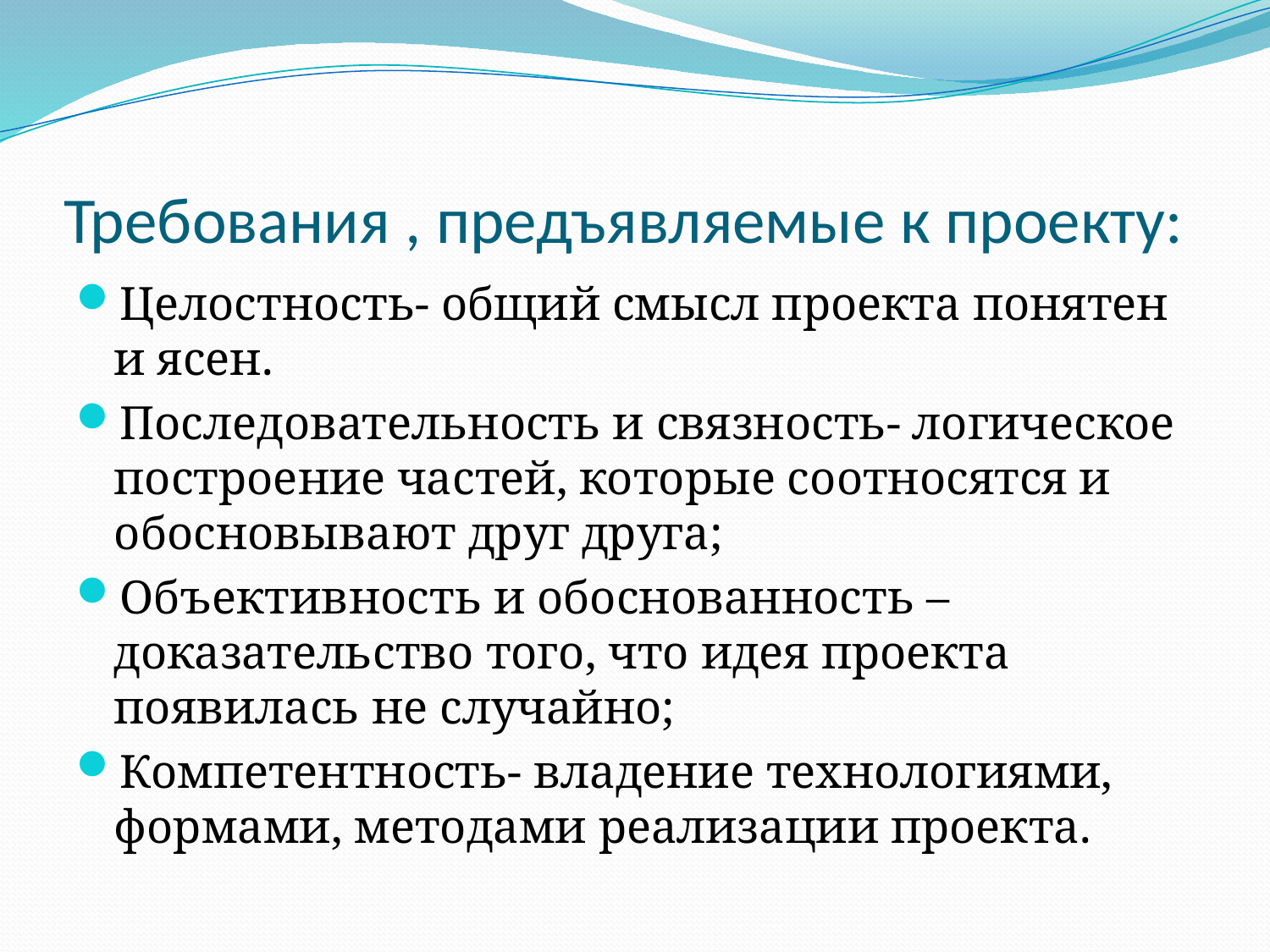

# Требования , предъявляемые к проекту:
Целостность- общий смысл проекта понятен и ясен.
Последовательность и связность- логическое построение частей, которые соотносятся и обосновывают друг друга;
Объективность и обоснованность – доказательство того, что идея проекта появилась не случайно;
Компетентность- владение технологиями, формами, методами реализации проекта.